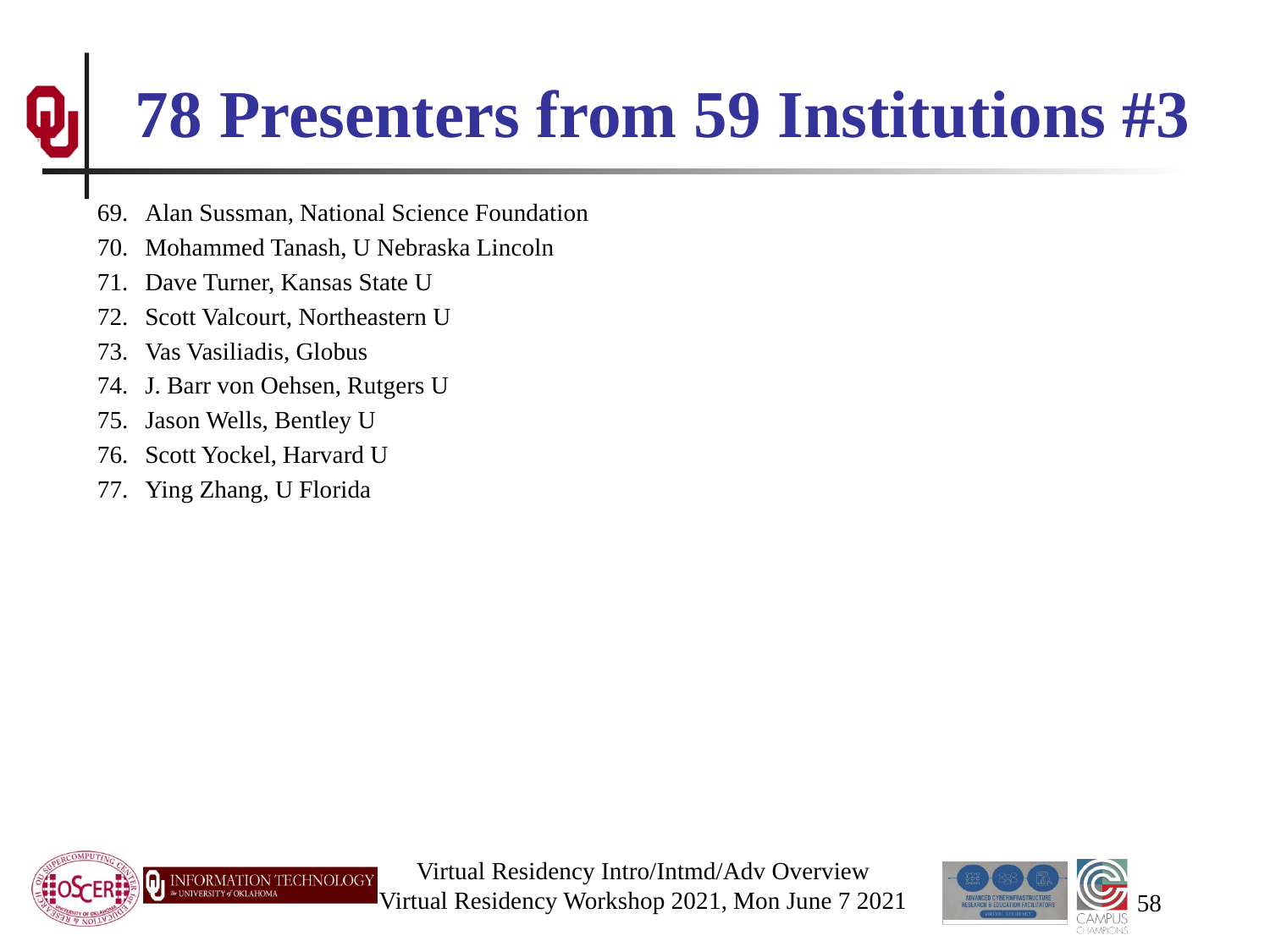

# 78 Presenters from 59 Institutions #3
Alan Sussman, National Science Foundation
Mohammed Tanash, U Nebraska Lincoln
Dave Turner, Kansas State U
Scott Valcourt, Northeastern U
Vas Vasiliadis, Globus
J. Barr von Oehsen, Rutgers U
Jason Wells, Bentley U
Scott Yockel, Harvard U
Ying Zhang, U Florida

Virtual Residency Intro/Intmd/Adv Overview
Virtual Residency Workshop 2021, Mon June 7 2021
58